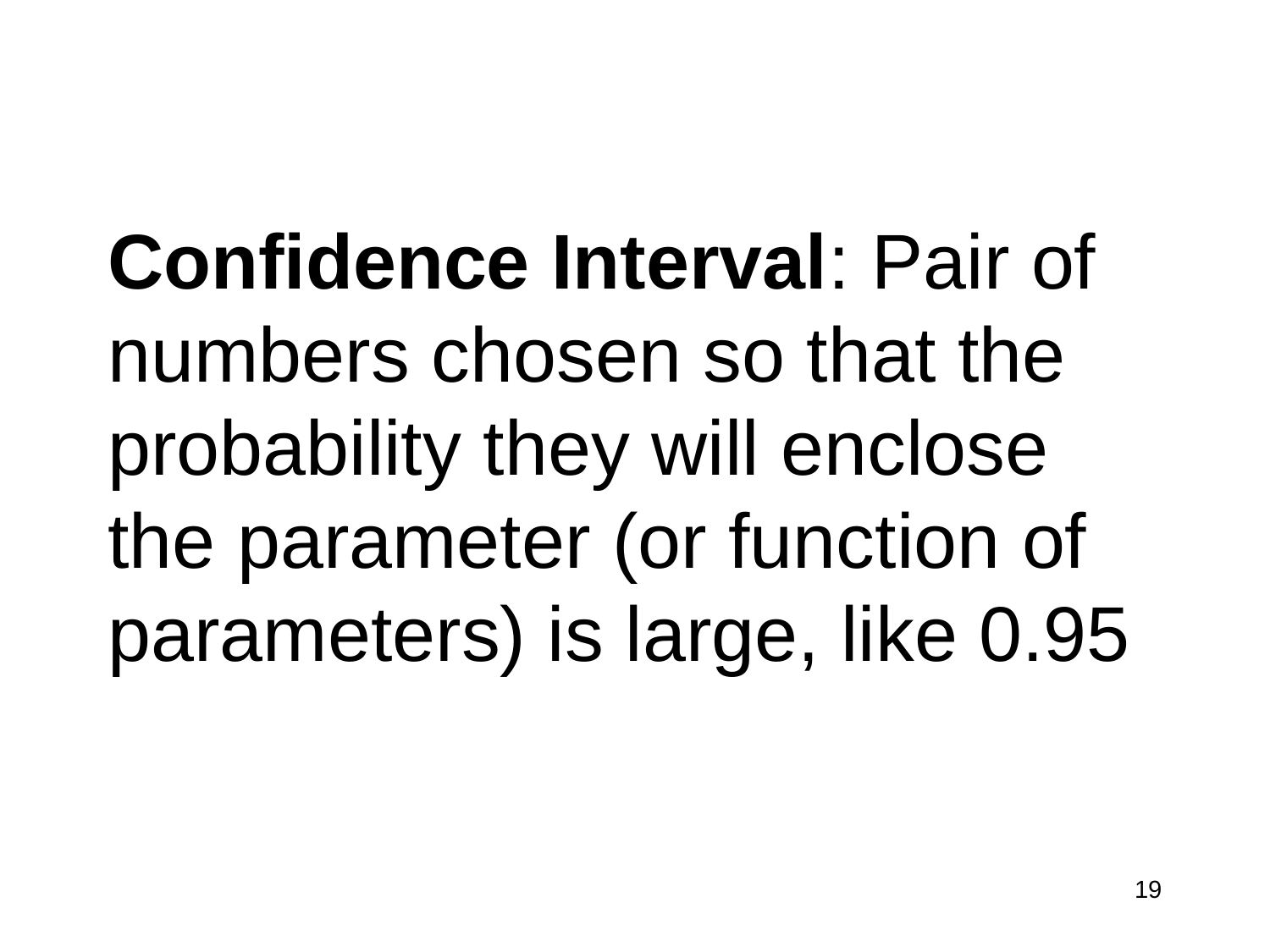

# Confidence Interval: Pair of numbers chosen so that the probability they will enclose the parameter (or function of parameters) is large, like 0.95
19